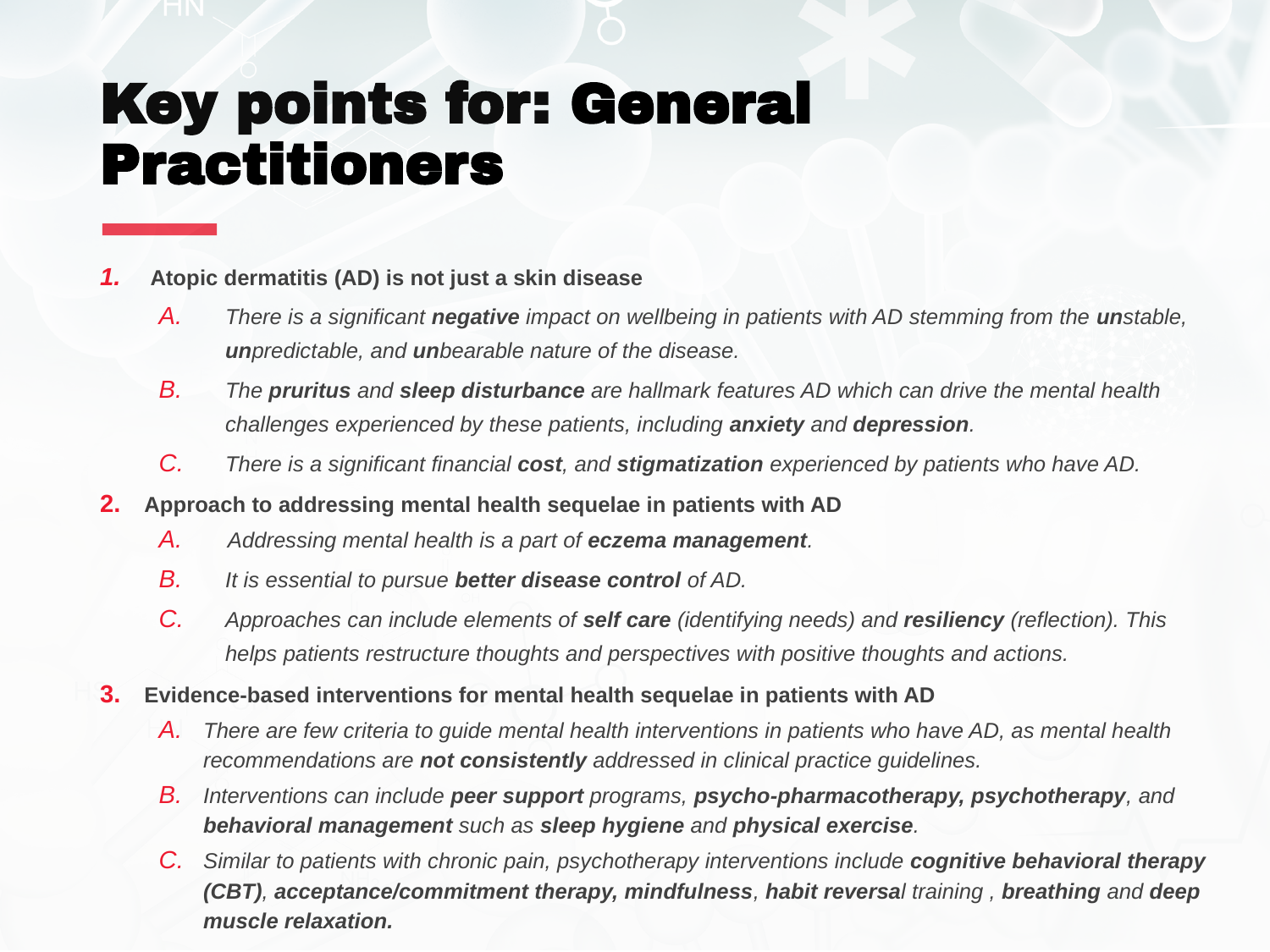

# Key points for: General Practitioners
 Atopic dermatitis (AD) is not just a skin disease
There is a significant negative impact on wellbeing in patients with AD stemming from the unstable, unpredictable, and unbearable nature of the disease.
The pruritus and sleep disturbance are hallmark features AD which can drive the mental health challenges experienced by these patients, including anxiety and depression.
There is a significant financial cost, and stigmatization experienced by patients who have AD.
Approach to addressing mental health sequelae in patients with AD
    Addressing mental health is a part of eczema management.
It is essential to pursue better disease control of AD.
Approaches can include elements of self care (identifying needs) and resiliency (reflection). This helps patients restructure thoughts and perspectives with positive thoughts and actions.
Evidence-based interventions for mental health sequelae in patients with AD
There are few criteria to guide mental health interventions in patients who have AD, as mental health recommendations are not consistently addressed in clinical practice guidelines.
Interventions can include peer support programs, psycho-pharmacotherapy, psychotherapy, and behavioral management such as sleep hygiene and physical exercise.
Similar to patients with chronic pain, psychotherapy interventions include cognitive behavioral therapy (CBT), acceptance/commitment therapy, mindfulness, habit reversal training , breathing and deep muscle relaxation.